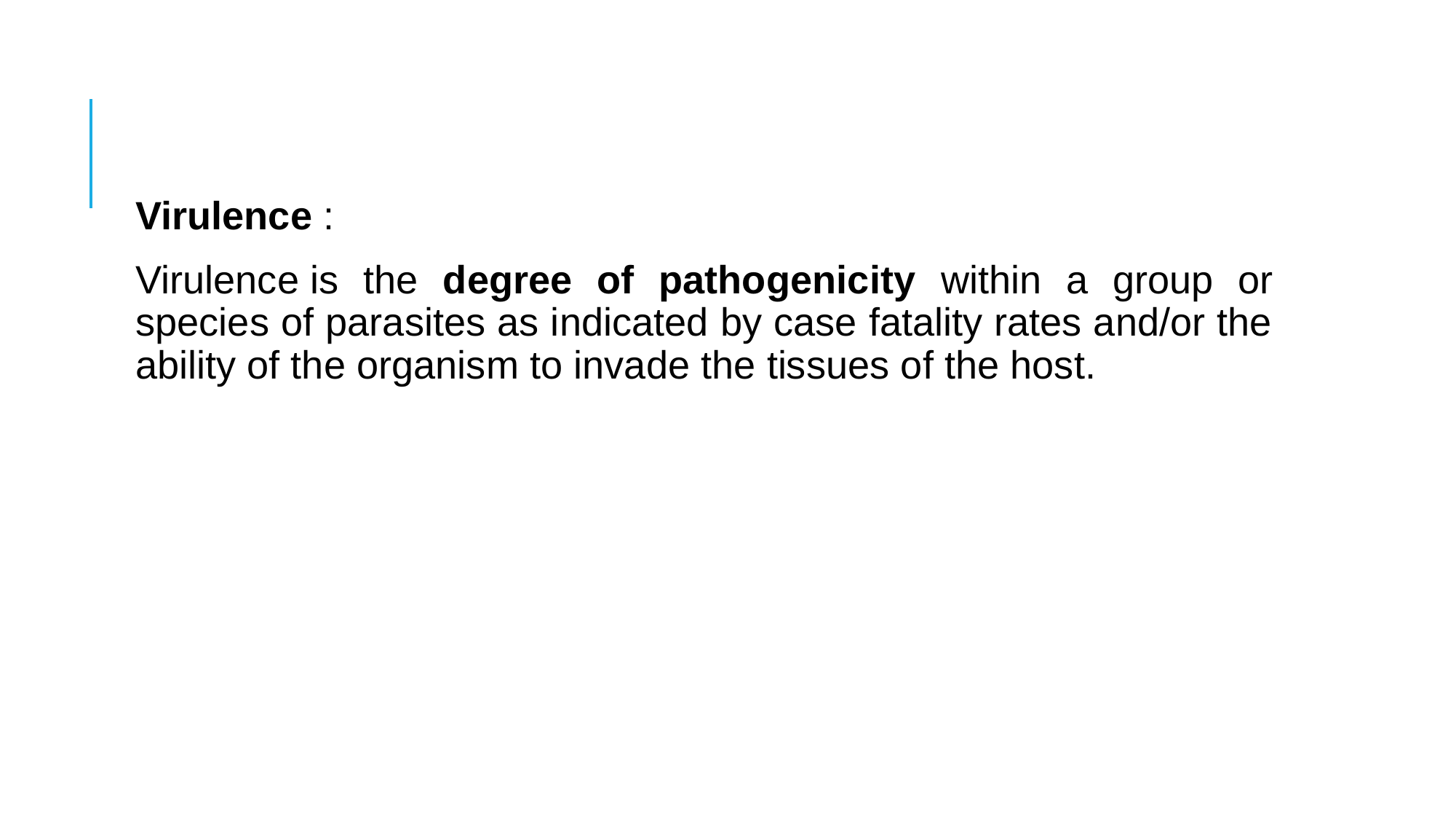

#
Virulence :
Virulence is the degree of pathogenicity within a group or species of parasites as indicated by case fatality rates and/or the ability of the organism to invade the tissues of the host.